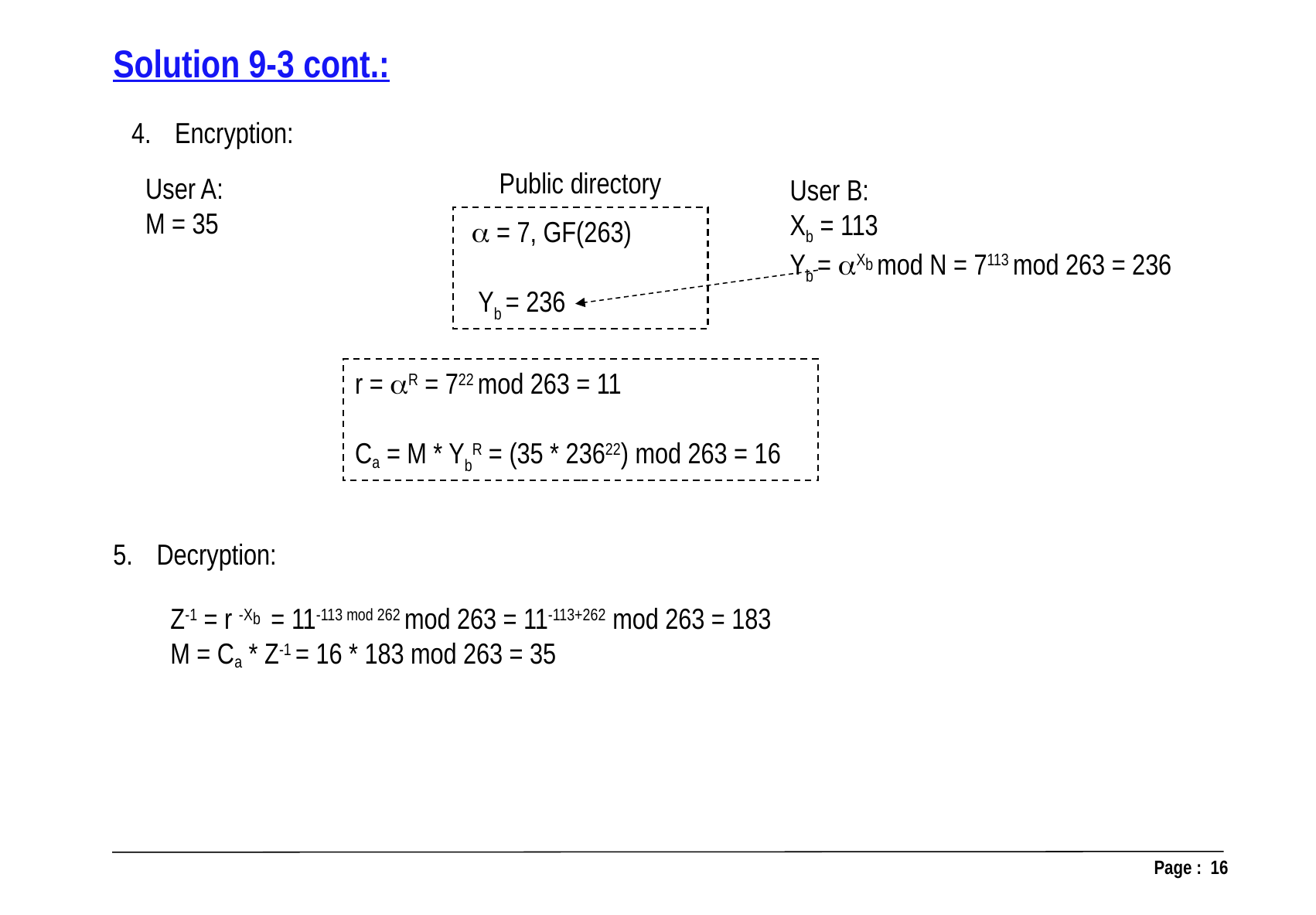

Solution 9-3 cont.:
Encryption:
Public directory
User A:
M = 35
User B:
Xb = 113
Yb = αXb mod N = 7113 mod 263 = 236
 α = 7, GF(263)

  Yb = 236

r = αR = 722 mod 263 = 11

Ca = M * YbR = (35 * 23622) mod 263 = 16
Decryption:
Z-1 = r -Xb  = 11-113 mod 262 mod 263 = 11-113+262 mod 263 = 183
M = Ca * Z-1 = 16 * 183 mod 263 = 35